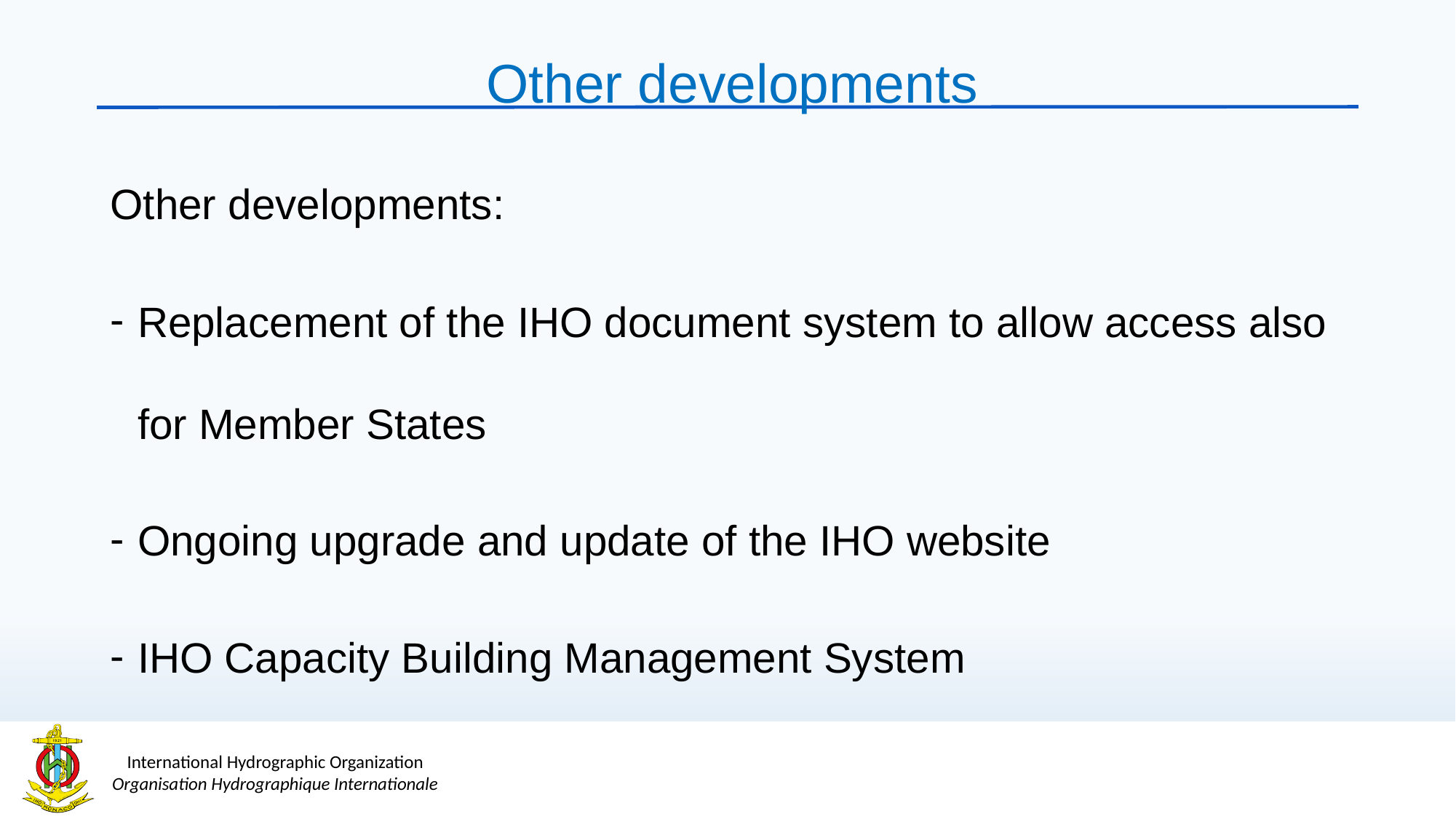

Other developments
Other developments:
Replacement of the IHO document system to allow access also for Member States
Ongoing upgrade and update of the IHO website
IHO Capacity Building Management System